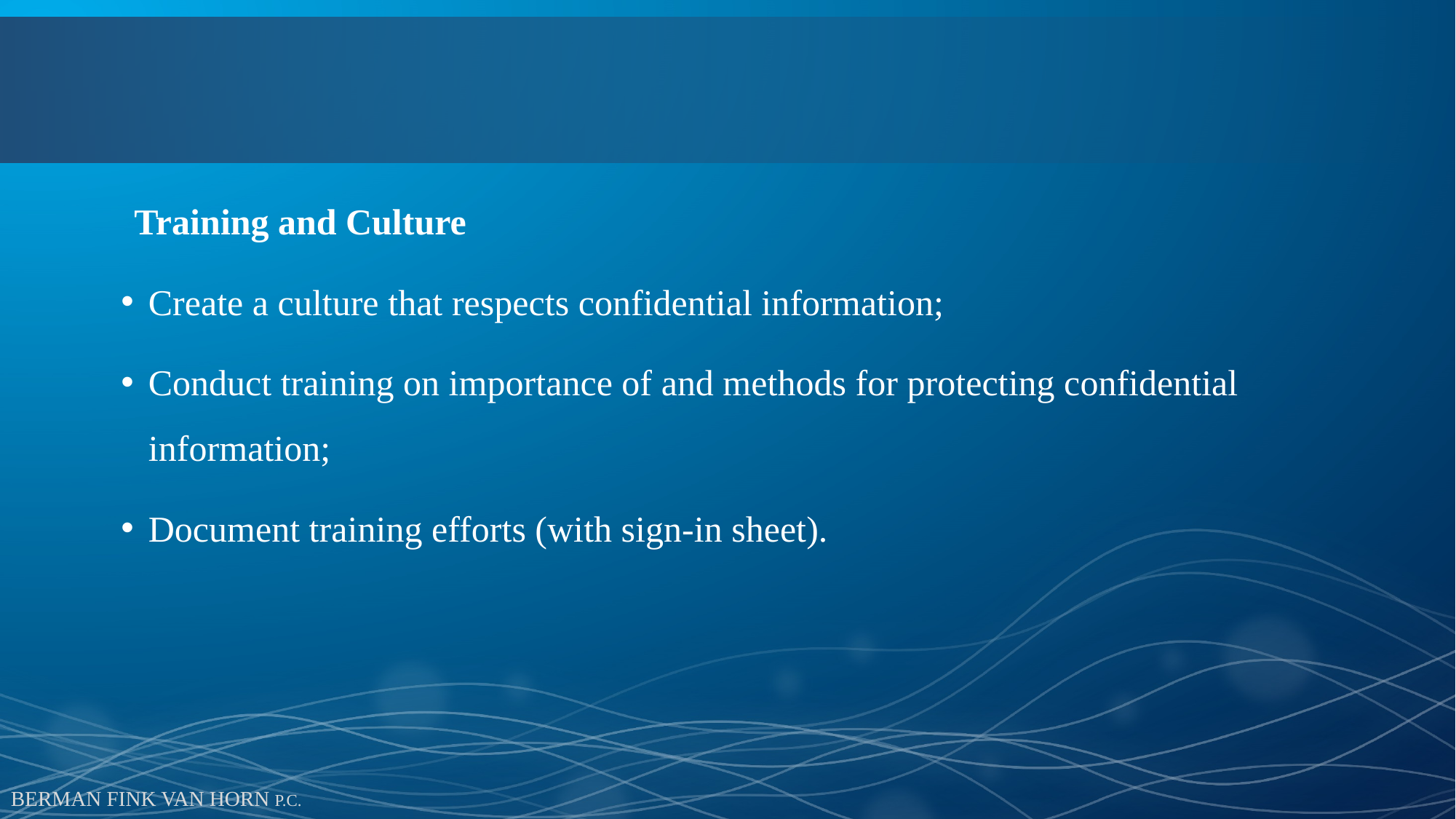

# Keys to an Effective Protection Strategy
Training and Culture
Create a culture that respects confidential information;
Conduct training on importance of and methods for protecting confidential information;
Document training efforts (with sign-in sheet).